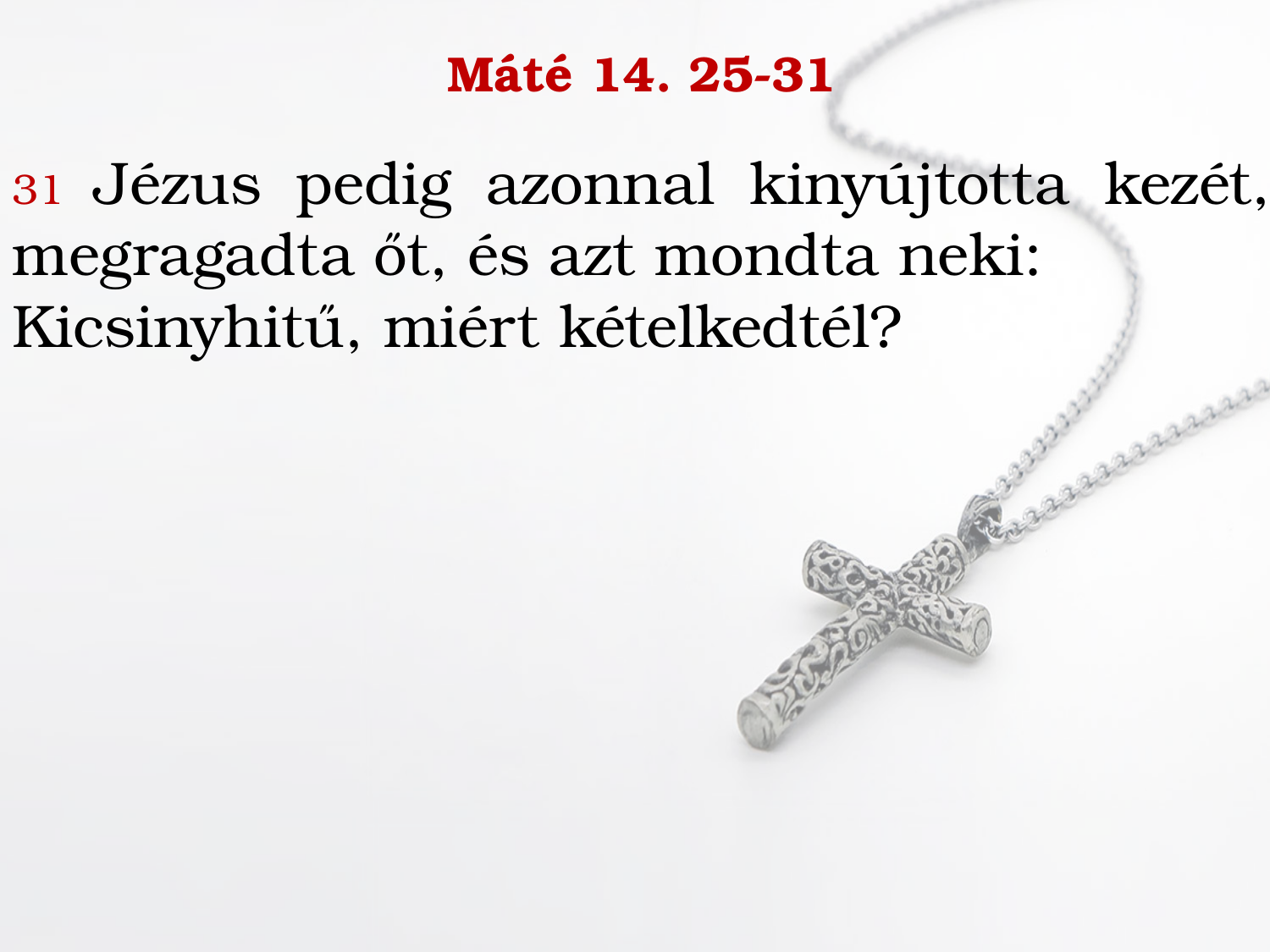

Máté 14. 25-31

31 Jézus pedig azonnal kinyújtotta kezét, megragadta őt, és azt mondta neki:
Kicsinyhitű, miért kételkedtél?